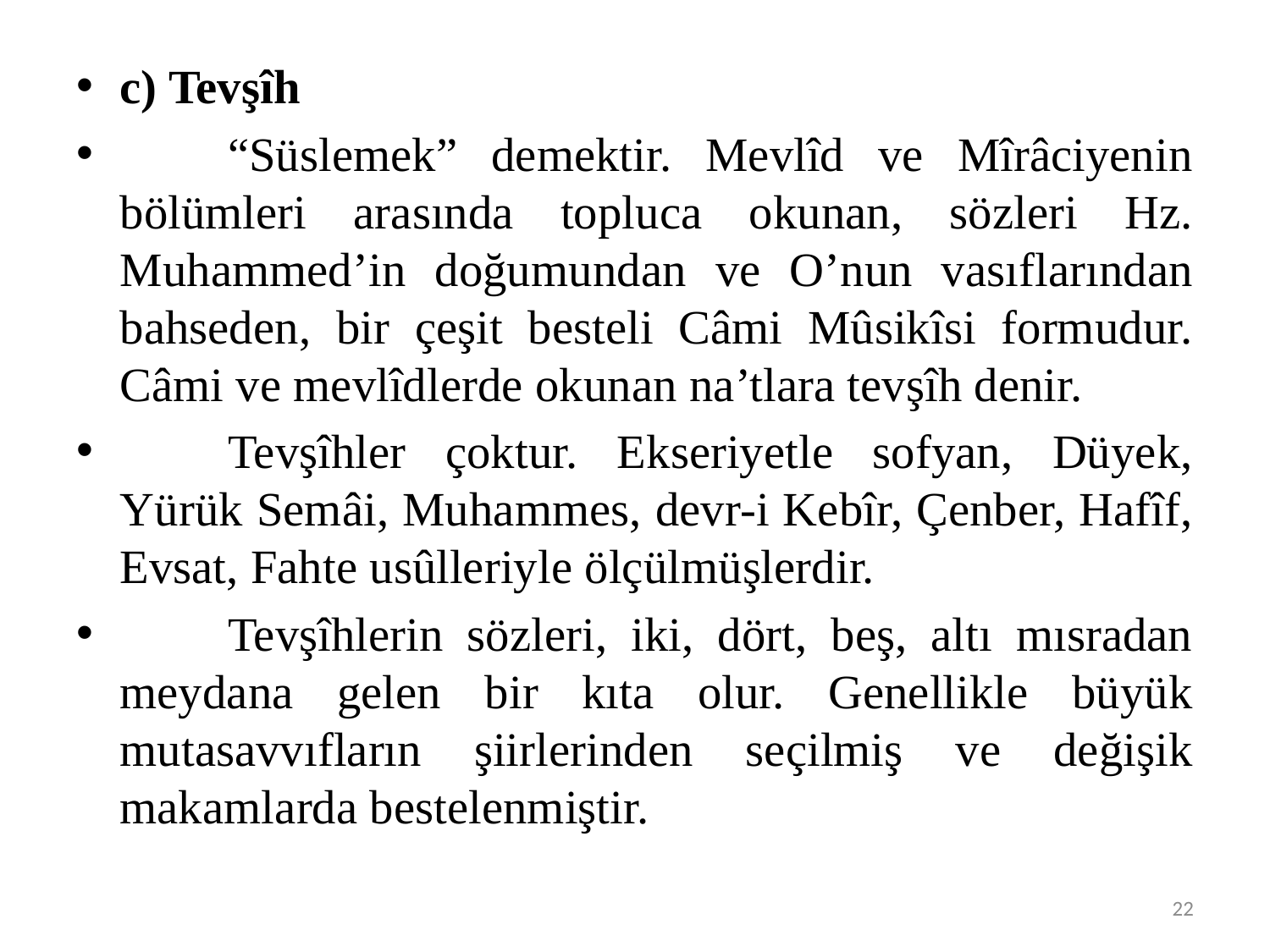

#
c) Tevşîh
	“Süslemek” demektir. Mevlîd ve Mîrâciyenin bölümleri arasında topluca okunan, sözleri Hz. Muhammed’in doğumundan ve O’nun vasıflarından bahseden, bir çeşit besteli Câmi Mûsikîsi formudur. Câmi ve mevlîdlerde okunan na’tlara tevşîh denir.
	Tevşîhler çoktur. Ekseriyetle sofyan, Düyek, Yürük Semâi, Muhammes, devr-i Kebîr, Çenber, Hafîf, Evsat, Fahte usûlleriyle ölçülmüşlerdir.
	Tevşîhlerin sözleri, iki, dört, beş, altı mısradan meydana gelen bir kıta olur. Genellikle büyük mutasavvıfların şiirlerinden seçilmiş ve değişik makamlarda bestelenmiştir.

22